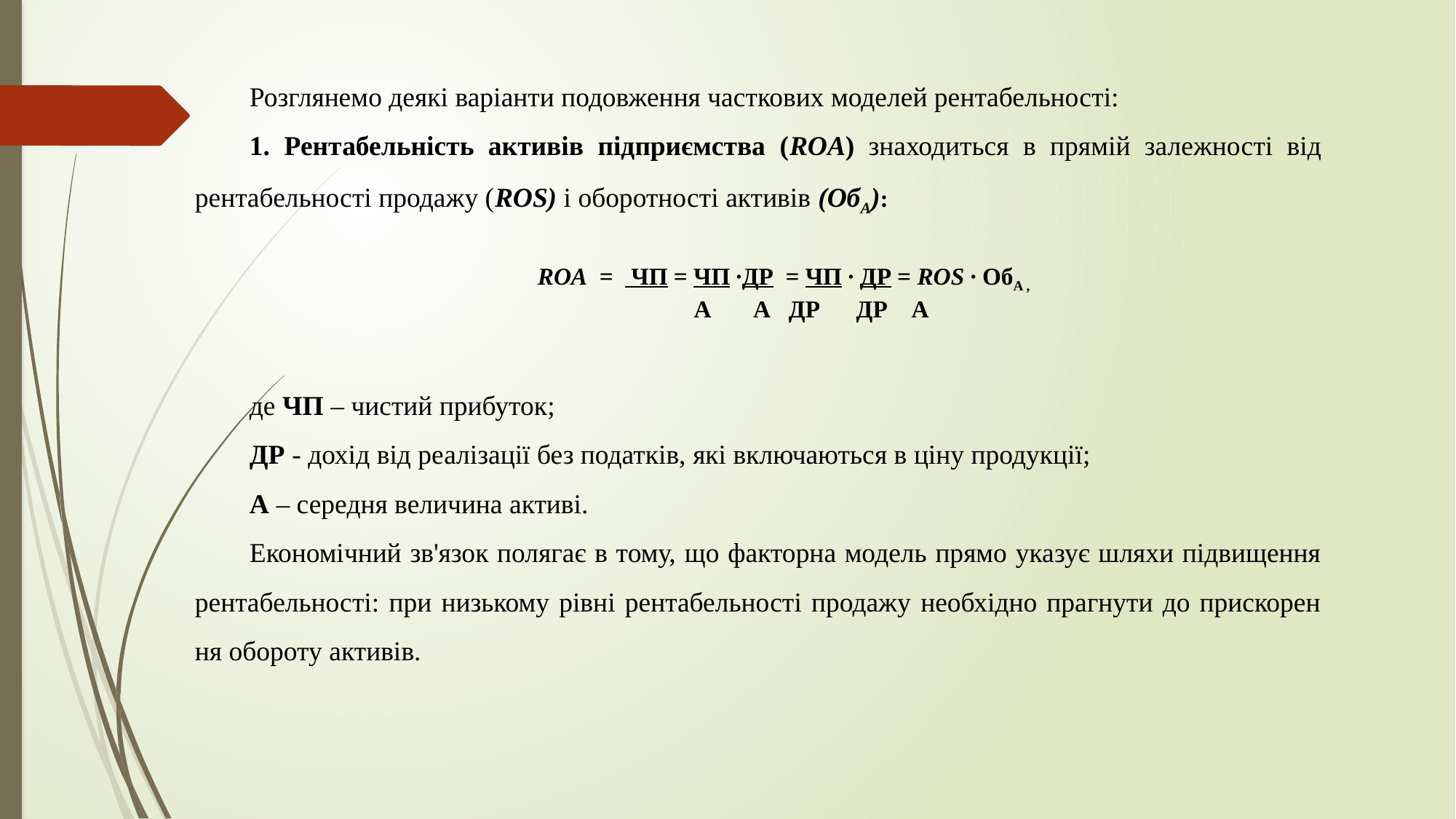

Розглянемо деякі варіанти подовження часткових моделей рентабельності:
1. Рентабельність активів підприємства (ROА) знаходиться в пря­мій залежності від рентабельності продажу (ROS) і оборотності активів (ОбА):

ROА  =   ЧП = ЧП ∙ДР  = ЧП ∙ ДР = ROS ∙ ОбА ,
                                                                          А       А   ДР      ДР    А

де ЧП – чистий прибуток;
ДР - дохід від реалізації без податків, які включаються в ціну продукції;
А – середня величина активі.
Економічний зв'язок полягає в тому, що факторна модель прямо указує шляхи підвищення рентабельності: при низькому рівні рентабельності продажу необхідно прагнути до прискорен­ня обороту активів.